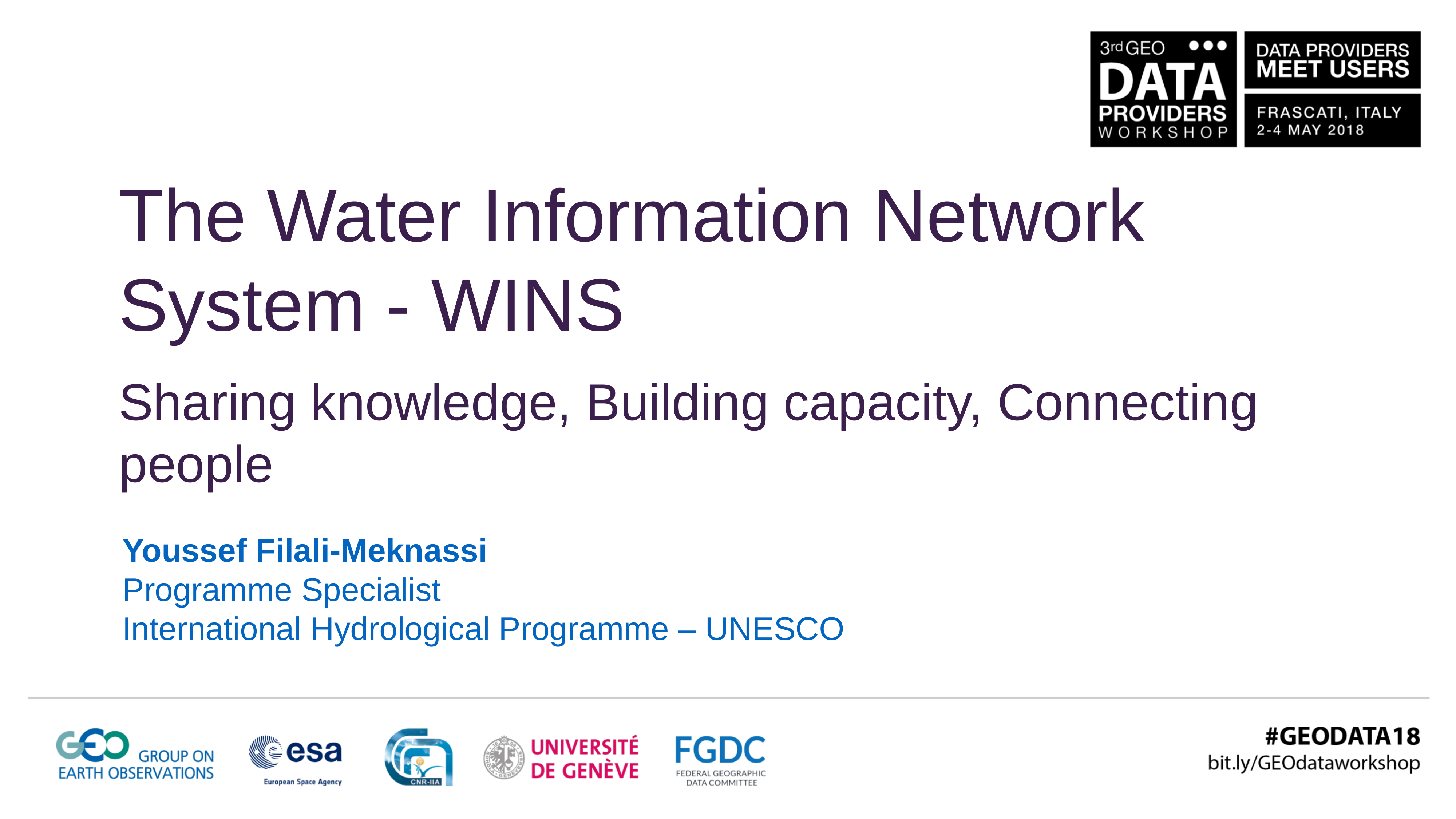

The Water Information Network System - WINS
Sharing knowledge, Building capacity, Connecting people
Youssef Filali-Meknassi
Programme Specialist
International Hydrological Programme – UNESCO